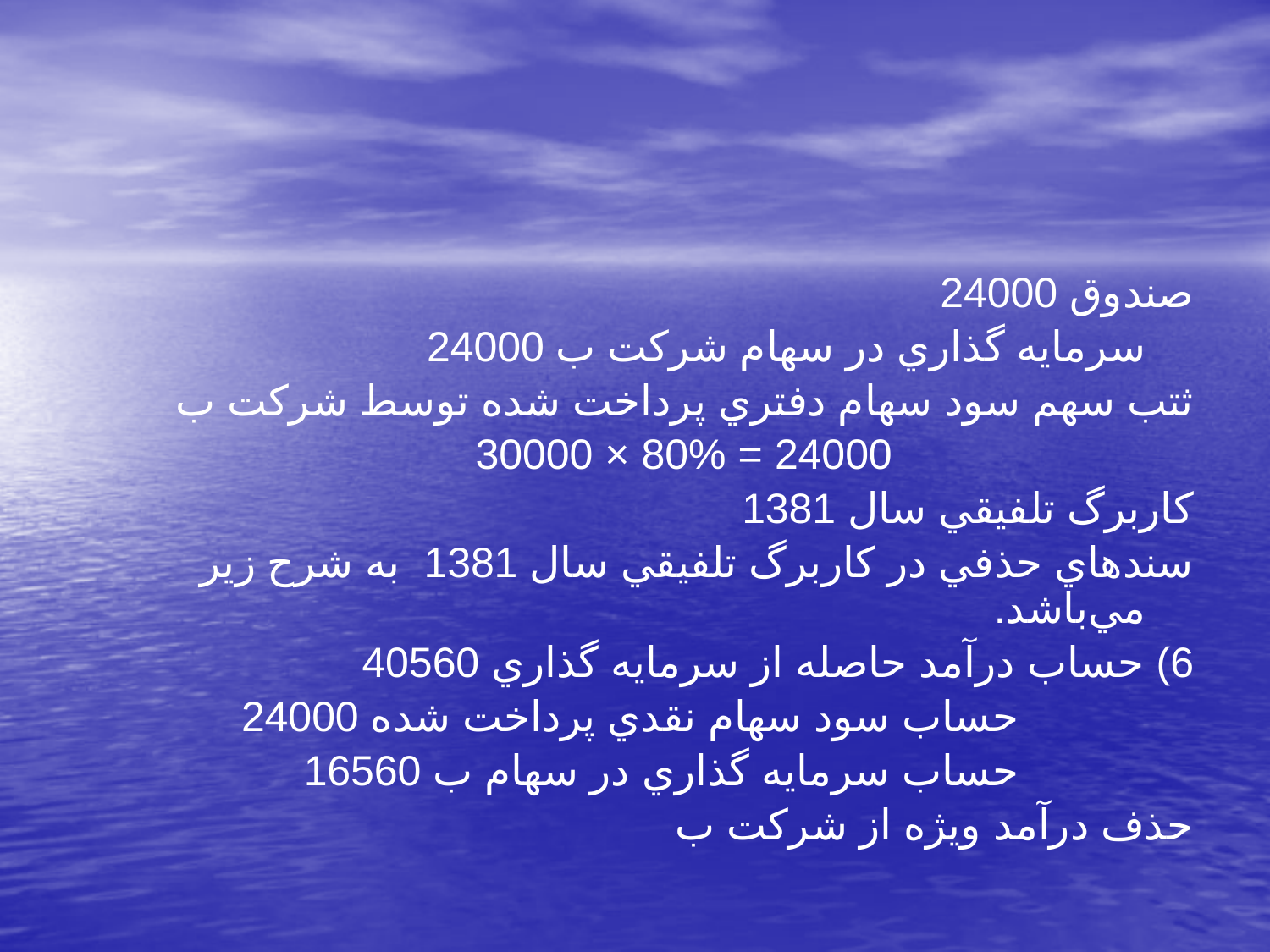

صندوق 24000
		سرمايه گذاري در سهام شركت ب 24000
ثتب سهم سود سهام دفتري پرداخت شده توسط شركت ب
				24000 = 80% × 30000
كاربرگ تلفيقي سال 1381
سندهاي حذفي در كاربرگ تلفيقي سال 1381  به شرح زير مي‌باشد.
6) حساب درآمد حاصله از سرمايه گذاري 40560
			حساب سود سهام نقدي پرداخت شده 24000
			حساب سرمايه گذاري در سهام ب 16560
حذف درآمد ويژه از شركت ب